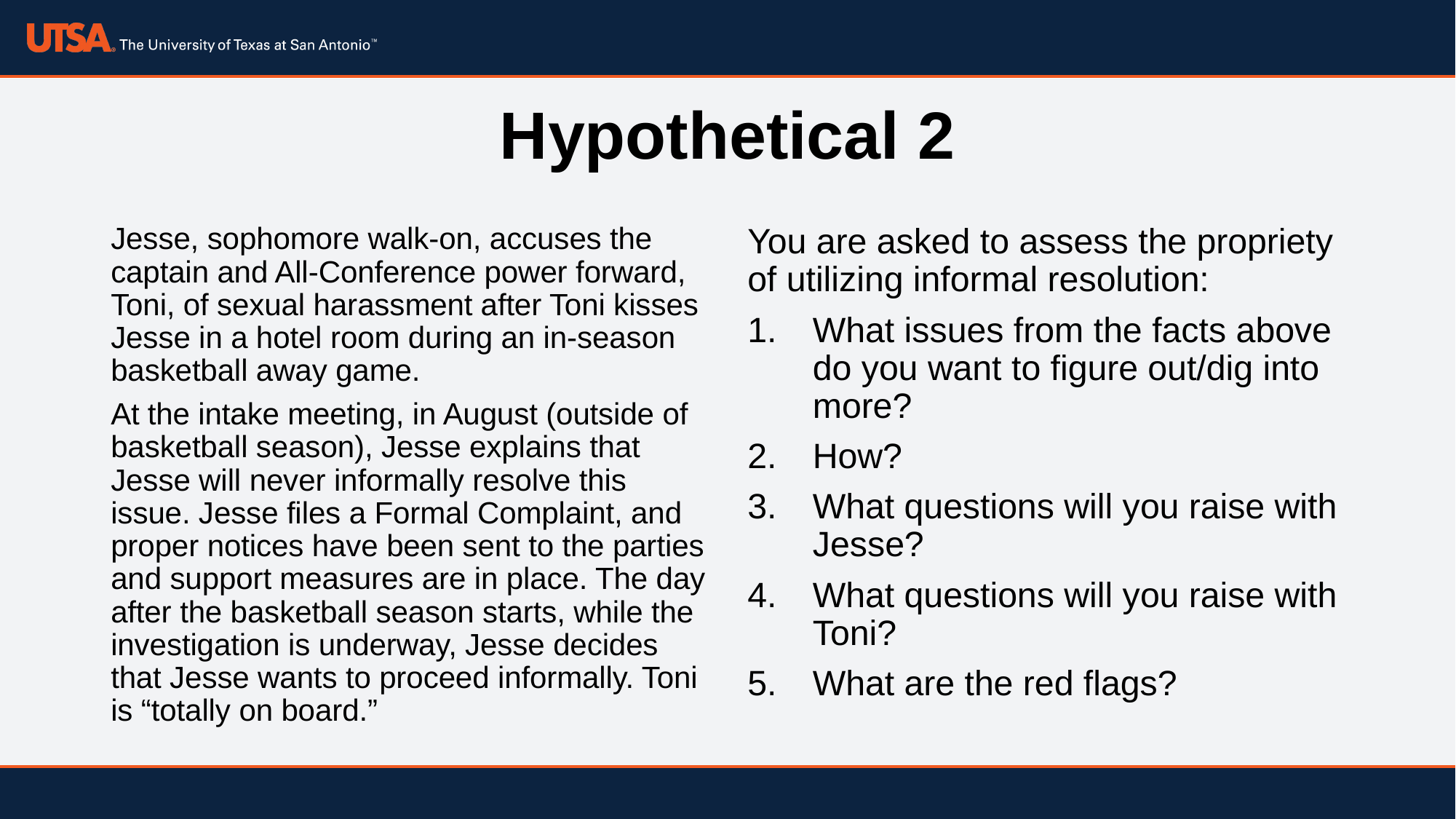

# Hypothetical 2
Jesse, sophomore walk-on, accuses the captain and All-Conference power forward, Toni, of sexual harassment after Toni kisses Jesse in a hotel room during an in-season basketball away game.
At the intake meeting, in August (outside of basketball season), Jesse explains that Jesse will never informally resolve this issue. Jesse files a Formal Complaint, and proper notices have been sent to the parties and support measures are in place. The day after the basketball season starts, while the investigation is underway, Jesse decides that Jesse wants to proceed informally. Toni is “totally on board.”
You are asked to assess the propriety of utilizing informal resolution:
What issues from the facts above do you want to figure out/dig into more?
How?
What questions will you raise with Jesse?
What questions will you raise with Toni?
What are the red flags?